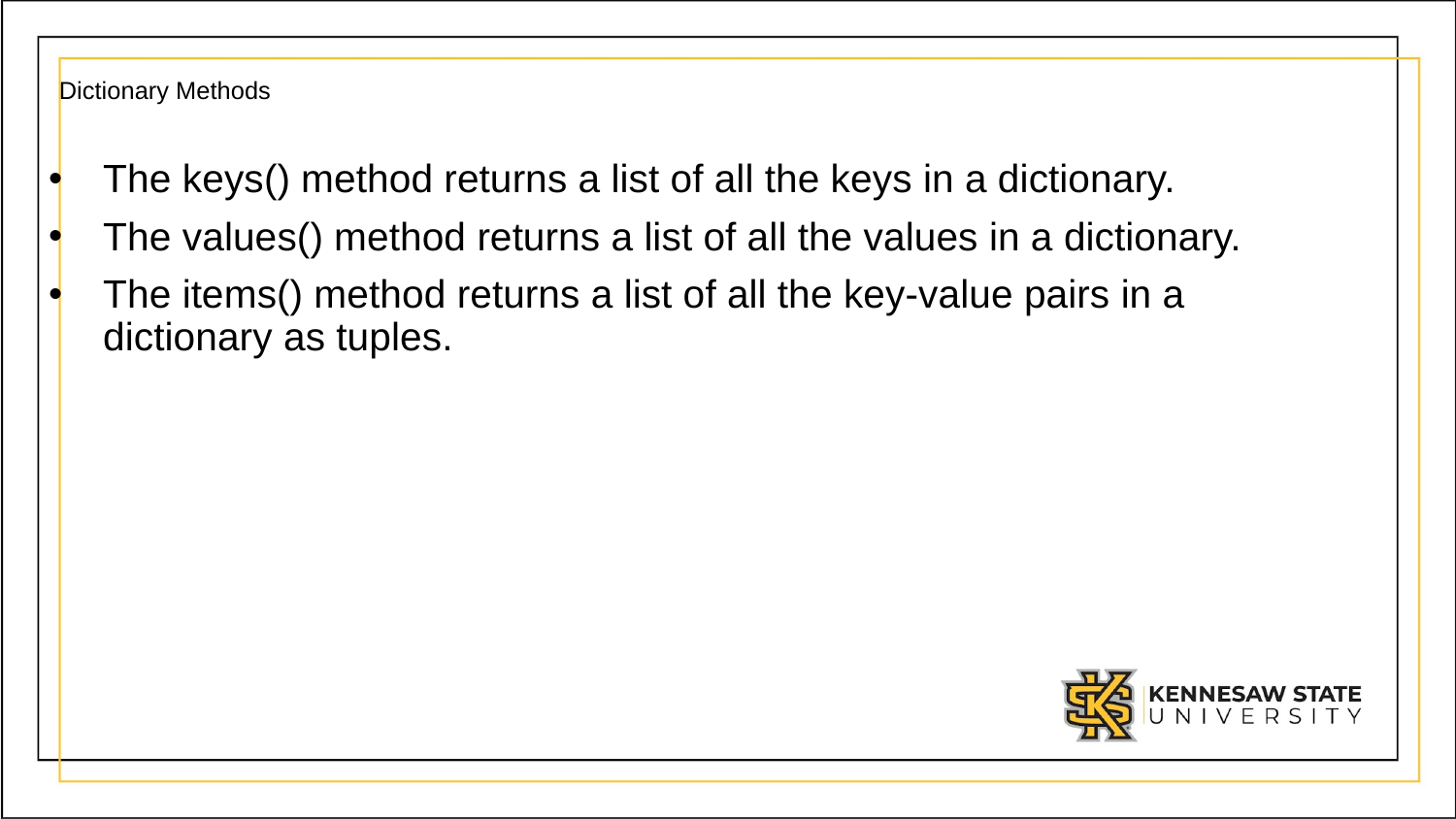

# Dictionary Methods
The keys() method returns a list of all the keys in a dictionary.
The values() method returns a list of all the values in a dictionary.
The items() method returns a list of all the key-value pairs in a dictionary as tuples.